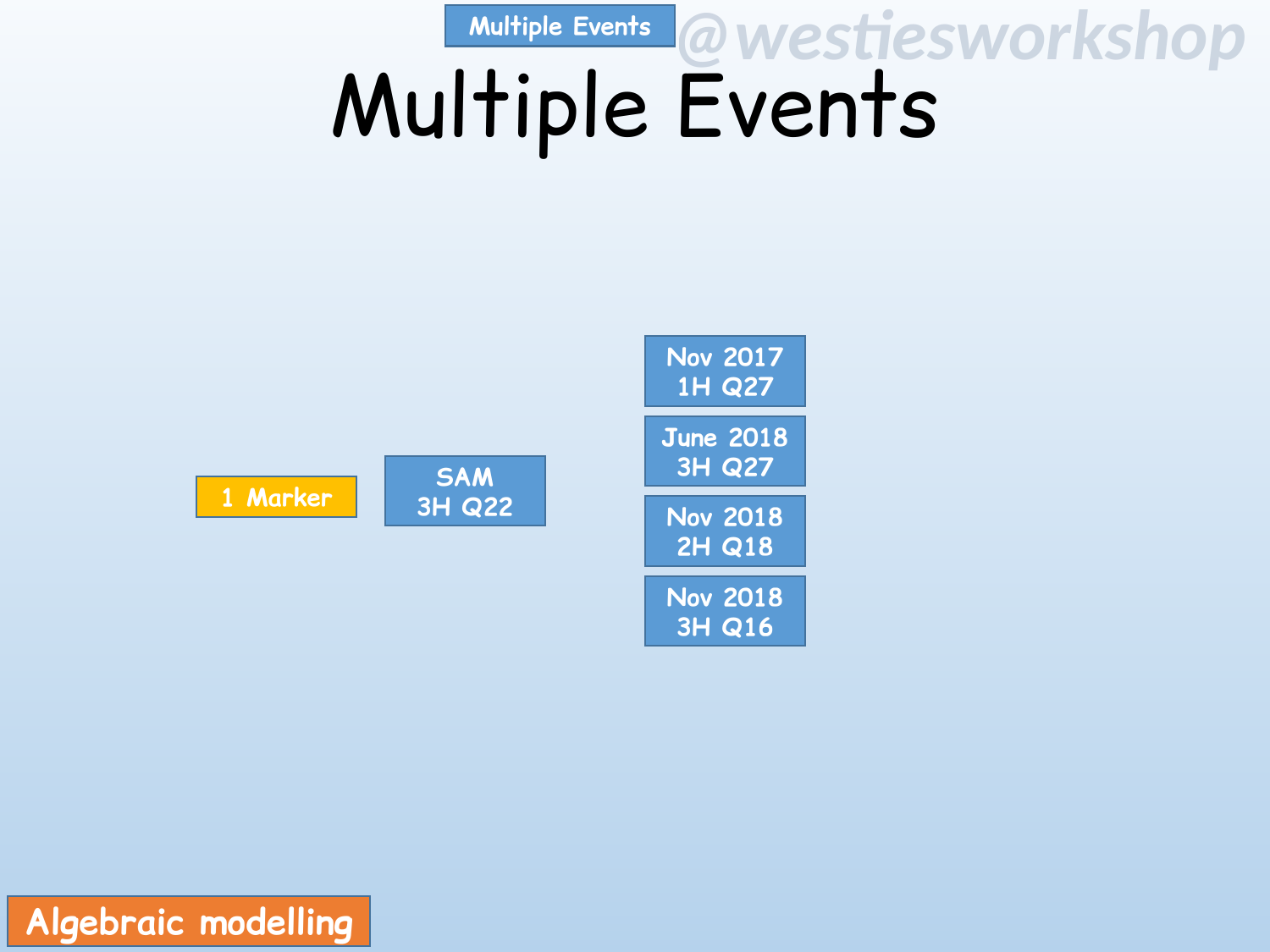

Multiple Events
# Multiple Events
Nov 2017
1H Q27
June 2018
3H Q27
SAM
3H Q22
1 Marker
Nov 2018
2H Q18
Nov 2018
3H Q16
Algebraic modelling